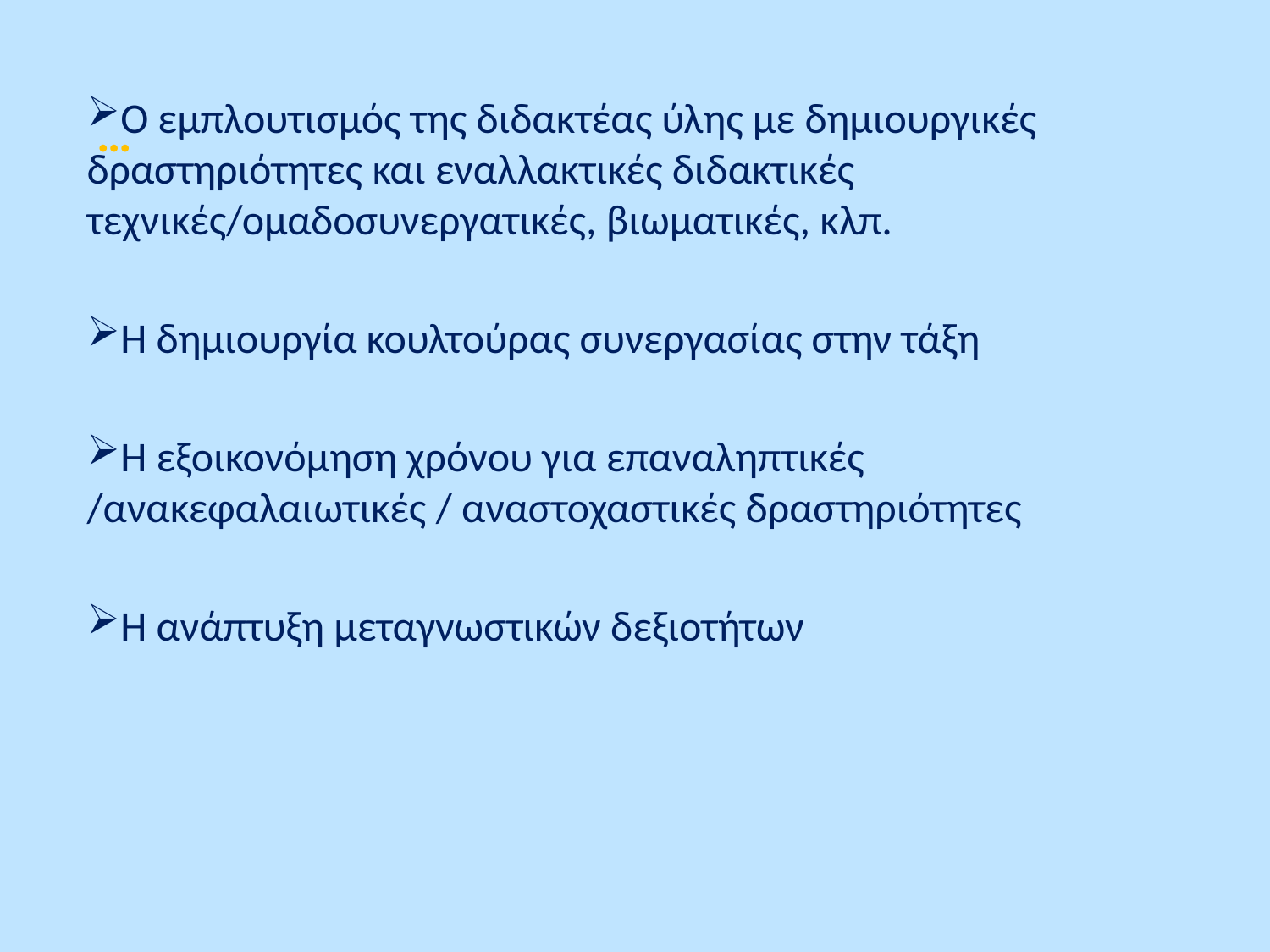

# …
Ο εμπλουτισμός της διδακτέας ύλης με δημιουργικές δραστηριότητες και εναλλακτικές διδακτικές τεχνικές/ομαδοσυνεργατικές, βιωματικές, κλπ.

Η δημιουργία κουλτούρας συνεργασίας στην τάξη

Η εξοικονόμηση χρόνου για επαναληπτικές /ανακεφαλαιωτικές / αναστοχαστικές δραστηριότητες

Η ανάπτυξη μεταγνωστικών δεξιοτήτων